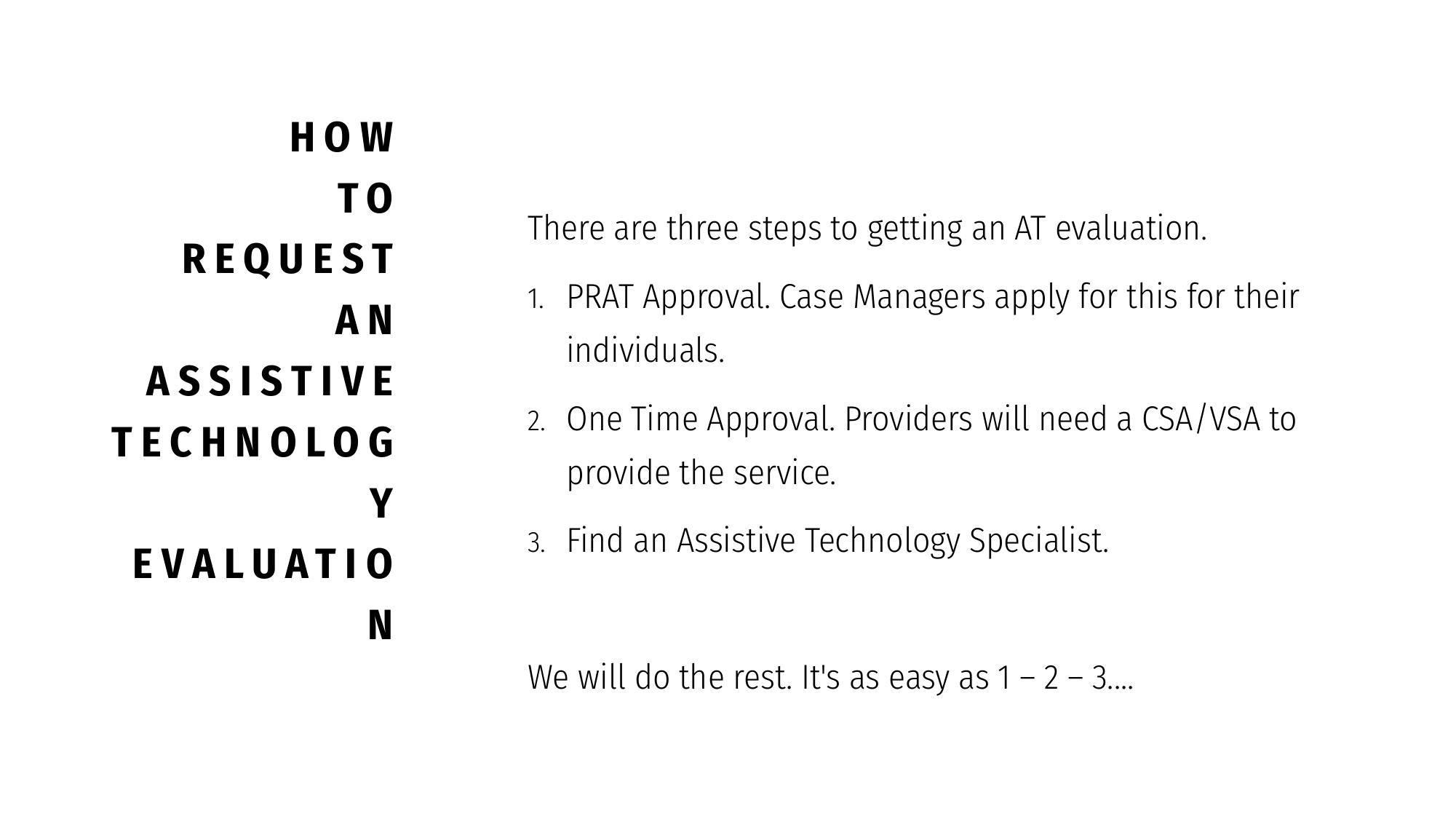

# How to request an Assistive Technology  Evaluation
There are three steps to getting an AT evaluation.
PRAT Approval. Case Managers apply for this for their individuals.
One Time Approval. Providers will need a CSA/VSA to provide the service.
Find an Assistive Technology Specialist.

We will do the rest. It's as easy as 1 – 2 – 3....